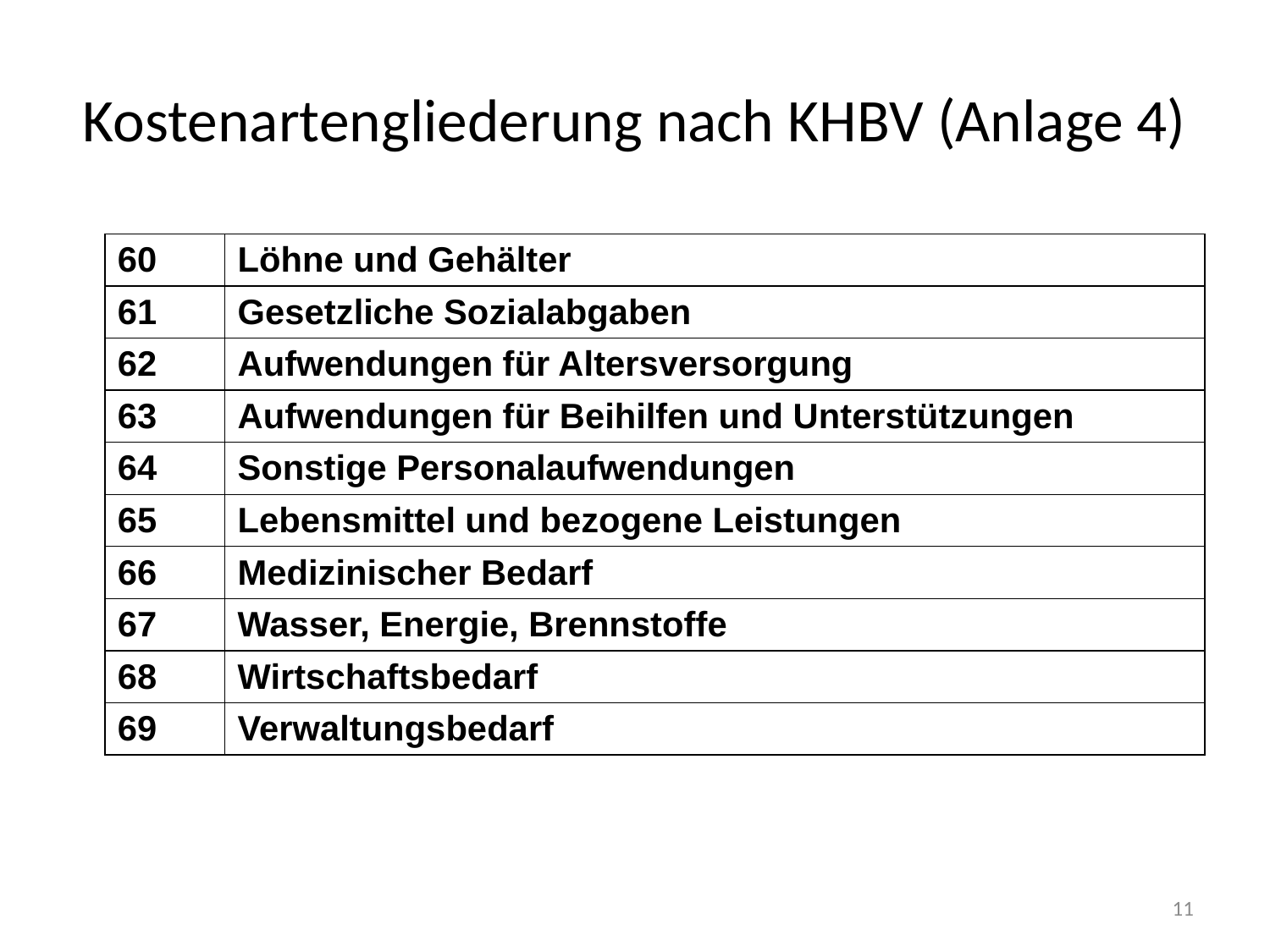

# Kostenartengliederung nach KHBV (Anlage 4)
| 60 | Löhne und Gehälter |
| --- | --- |
| 61 | Gesetzliche Sozialabgaben |
| 62 | Aufwendungen für Altersversorgung |
| 63 | Aufwendungen für Beihilfen und Unterstützungen |
| 64 | Sonstige Personalaufwendungen |
| 65 | Lebensmittel und bezogene Leistungen |
| 66 | Medizinischer Bedarf |
| 67 | Wasser, Energie, Brennstoffe |
| 68 | Wirtschaftsbedarf |
| 69 | Verwaltungsbedarf |

11